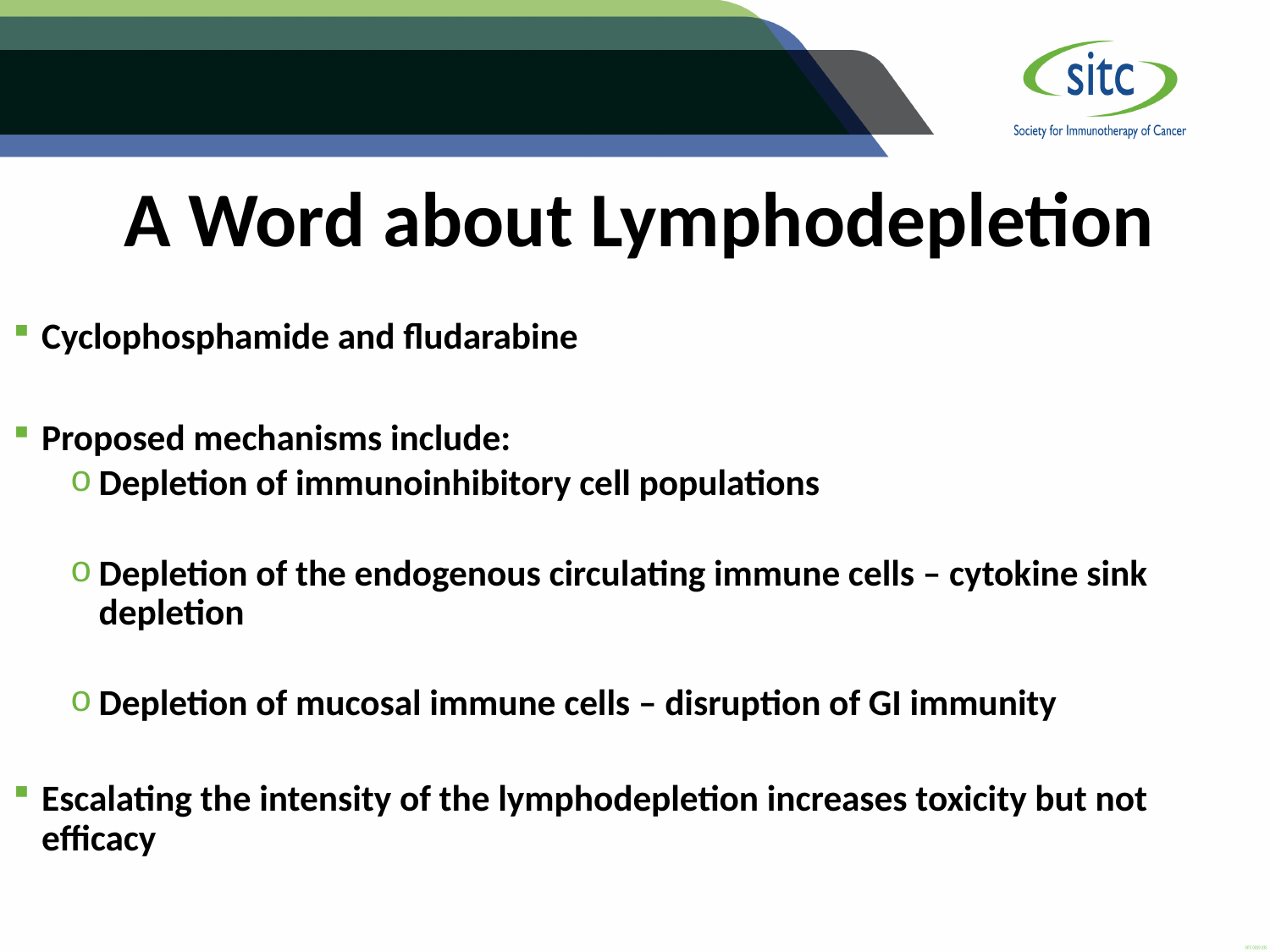

A Word about Lymphodepletion
Cyclophosphamide and fludarabine

Proposed mechanisms include:
Depletion of immunoinhibitory cell populations

Depletion of the endogenous circulating immune cells – cytokine sink depletion

Depletion of mucosal immune cells – disruption of GI immunity

Escalating the intensity of the lymphodepletion increases toxicity but not efficacy